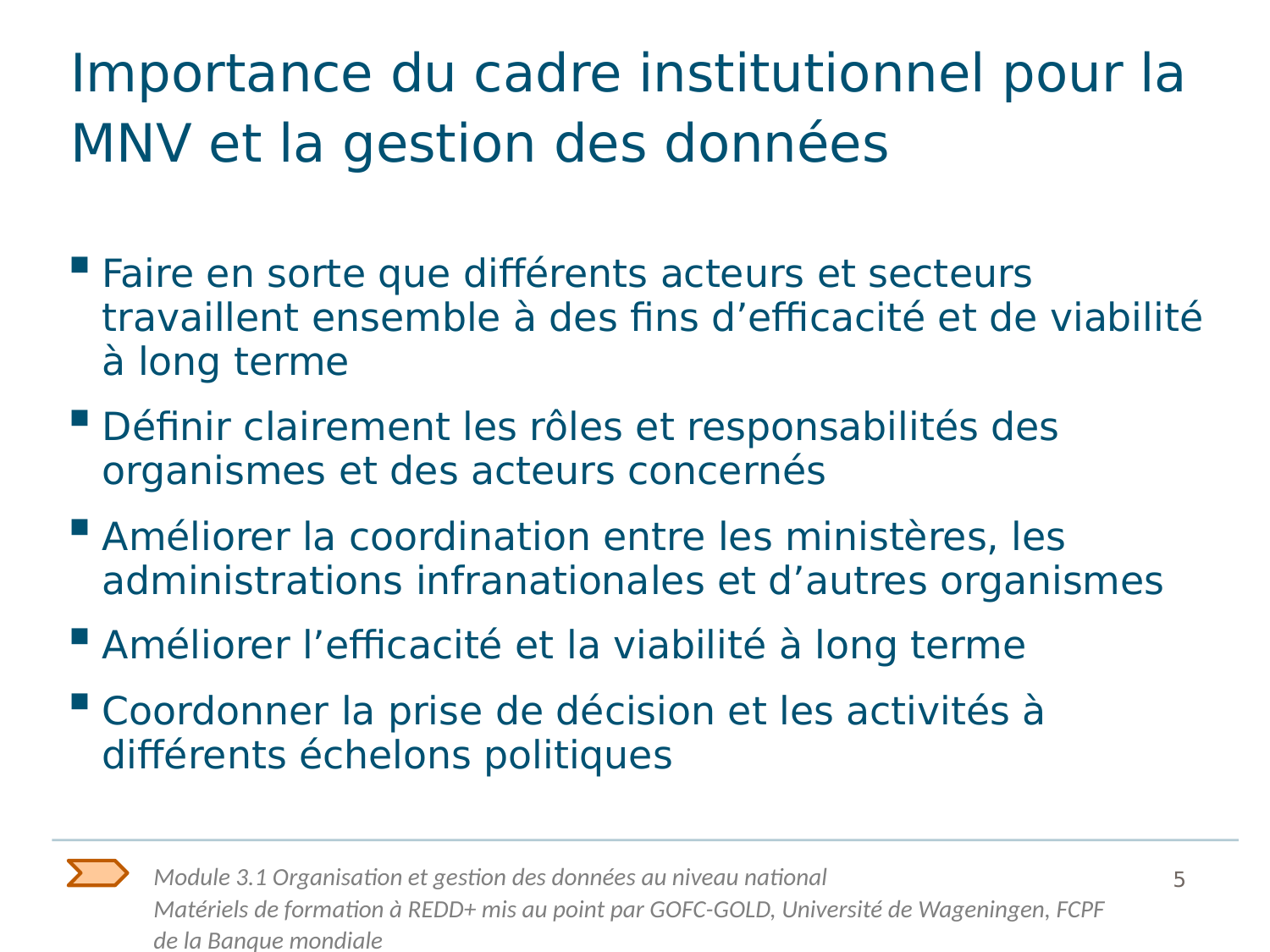

# Importance du cadre institutionnel pour la MNV et la gestion des données
Faire en sorte que différents acteurs et secteurs travaillent ensemble à des fins d’efficacité et de viabilité à long terme
Définir clairement les rôles et responsabilités des organismes et des acteurs concernés
Améliorer la coordination entre les ministères, les administrations infranationales et d’autres organismes
Améliorer l’efficacité et la viabilité à long terme
Coordonner la prise de décision et les activités à différents échelons politiques